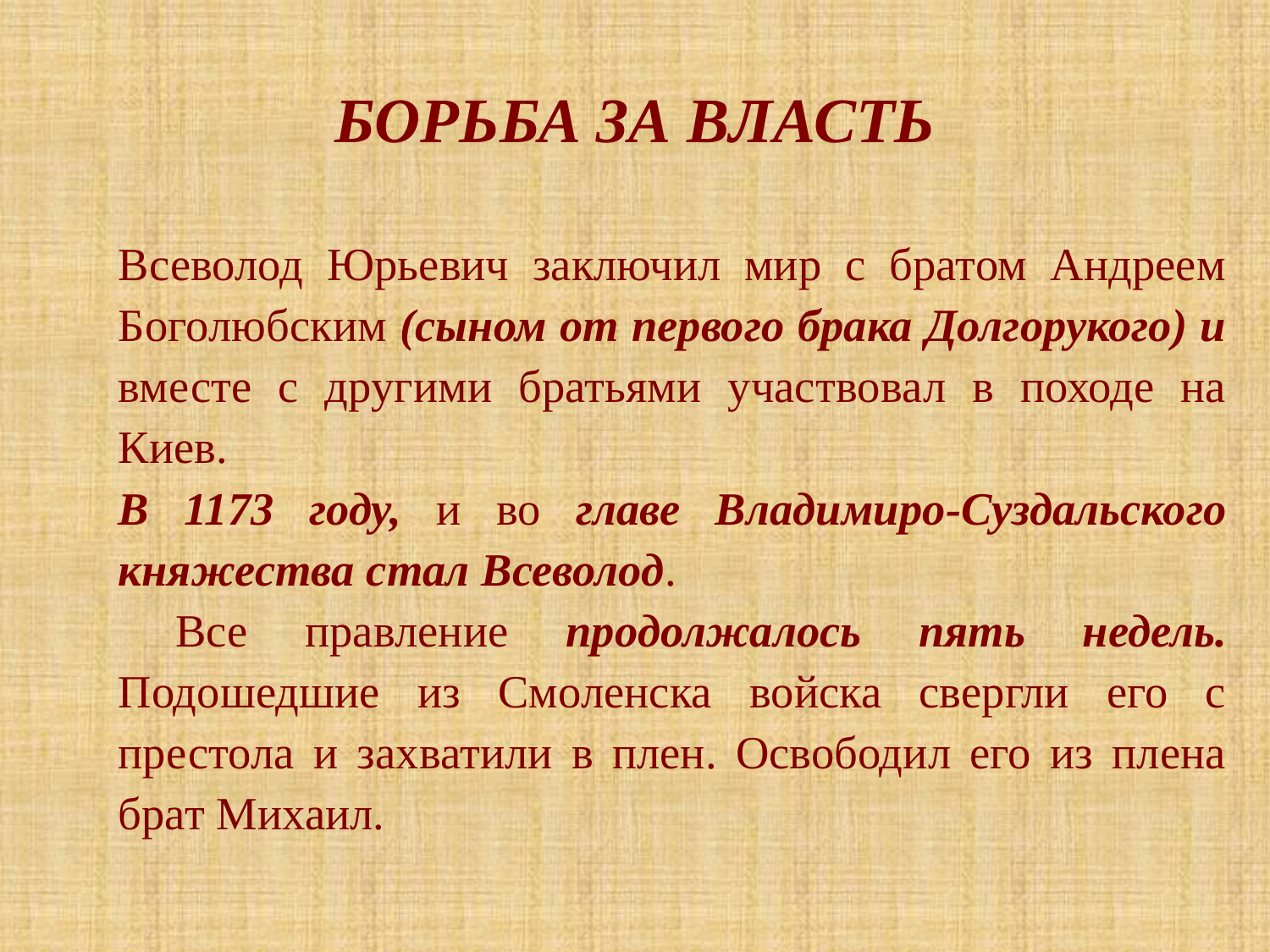

# БОРЬБА ЗА ВЛАСТЬ
Всеволод Юрьевич заключил мир с братом Андреем Боголюбским (сыном от первого брака Долгорукого) и вместе с другими братьями участвовал в походе на Киев.
В 1173 году, и во главе Владимиро-Суздальского княжества стал Всеволод.
 Все правление продолжалось пять недель. Подошедшие из Смоленска войска свергли его с престола и захватили в плен. Освободил его из плена брат Михаил.